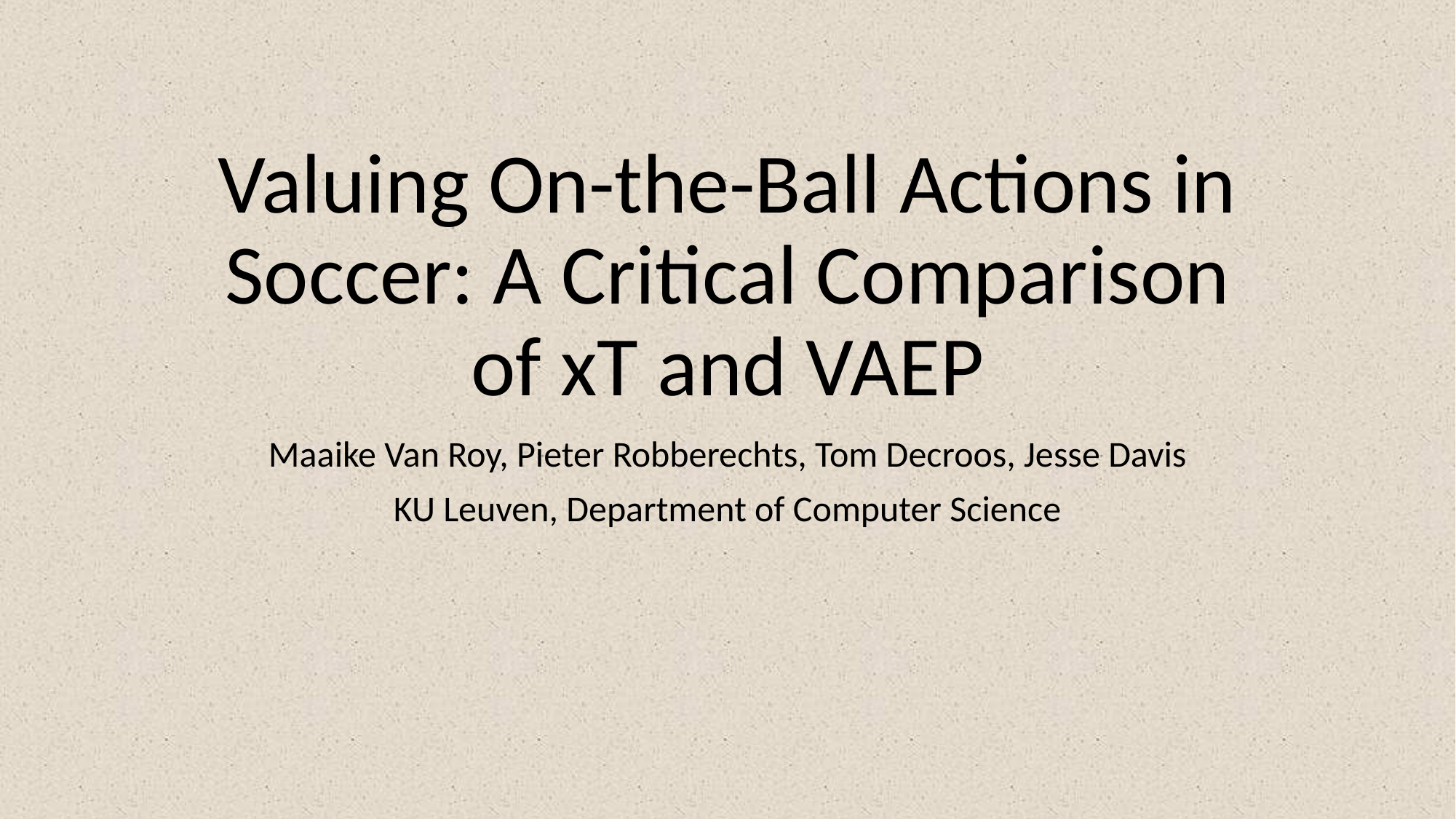

# Valuing On-the-Ball Actions in Soccer: A Critical Comparison of xT and VAEP
Maaike Van Roy, Pieter Robberechts, Tom Decroos, Jesse Davis
KU Leuven, Department of Computer Science